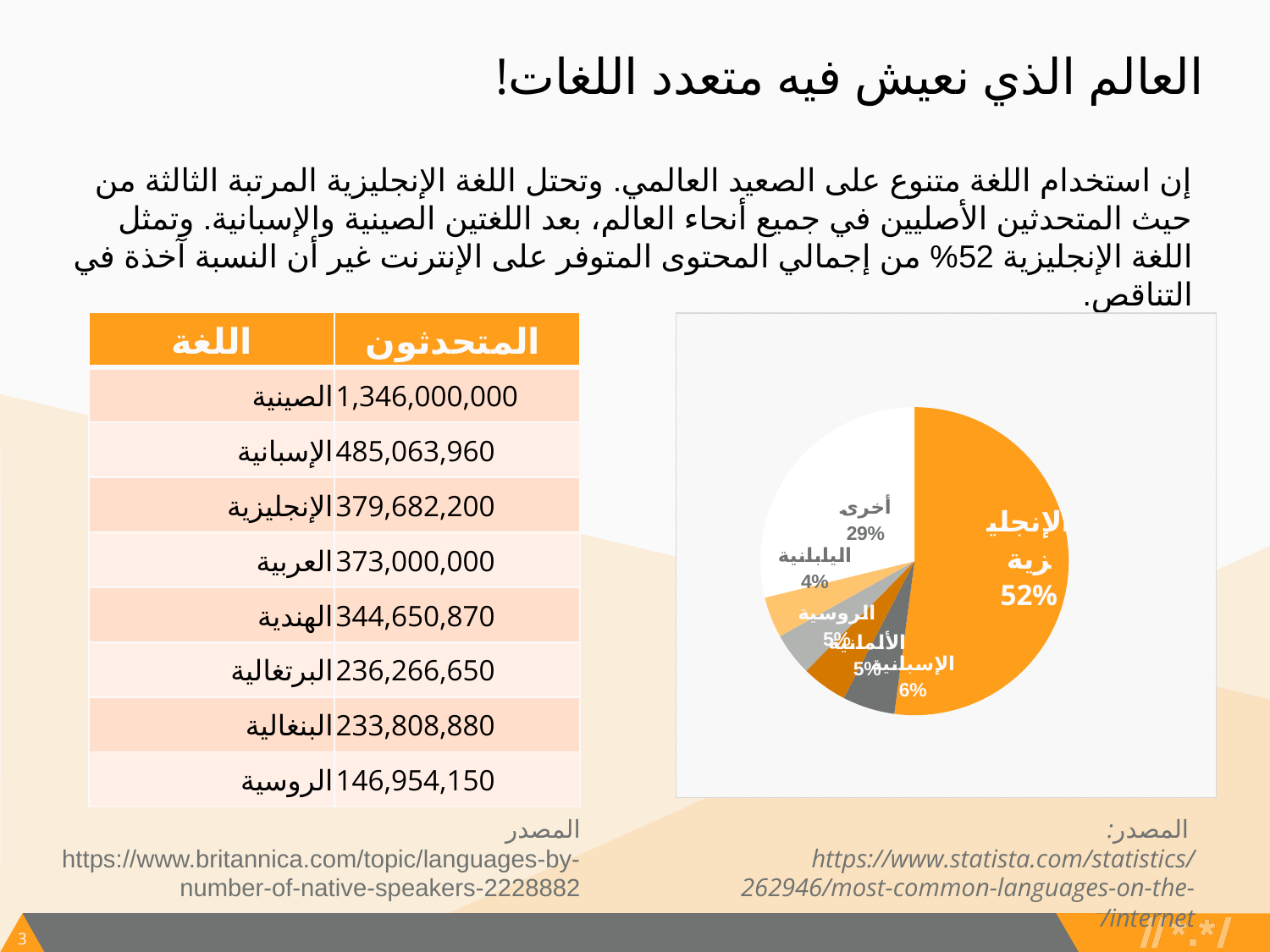

# العالم الذي نعيش فيه متعدد اللغات!
إن استخدام اللغة متنوع على الصعيد العالمي. وتحتل اللغة الإنجليزية المرتبة الثالثة من حيث المتحدثين الأصليين في جميع أنحاء العالم، بعد اللغتين الصينية والإسبانية. وتمثل اللغة الإنجليزية 52% من إجمالي المحتوى المتوفر على الإنترنت غير أن النسبة آخذة في التناقص.
| اللغة | المتحدثون |
| --- | --- |
| الصينية | 1,346,000,000 |
| الإسبانية | 485,063,960 |
| الإنجليزية | 379,682,200 |
| العربية | 373,000,000 |
| الهندية | 344,650,870 |
| البرتغالية | 236,266,650 |
| البنغالية | 233,808,880 |
| الروسية | 146,954,150 |

### Chart

| Category |  |
|---|---|
| الإنجليزية | 52.1 |
| الإسبانية | 5.5 |
| الألمانية | 4.8 |
| الروسية | 4.5 |
| اليابانية | 4.3 |
| أخرى | 28.8 |
المصدر
https://www.britannica.com/topic/languages-by-number-of-native-speakers-2228882
 المصدر:
https://www.statista.com/statistics/262946/most-common-languages-on-the-internet/